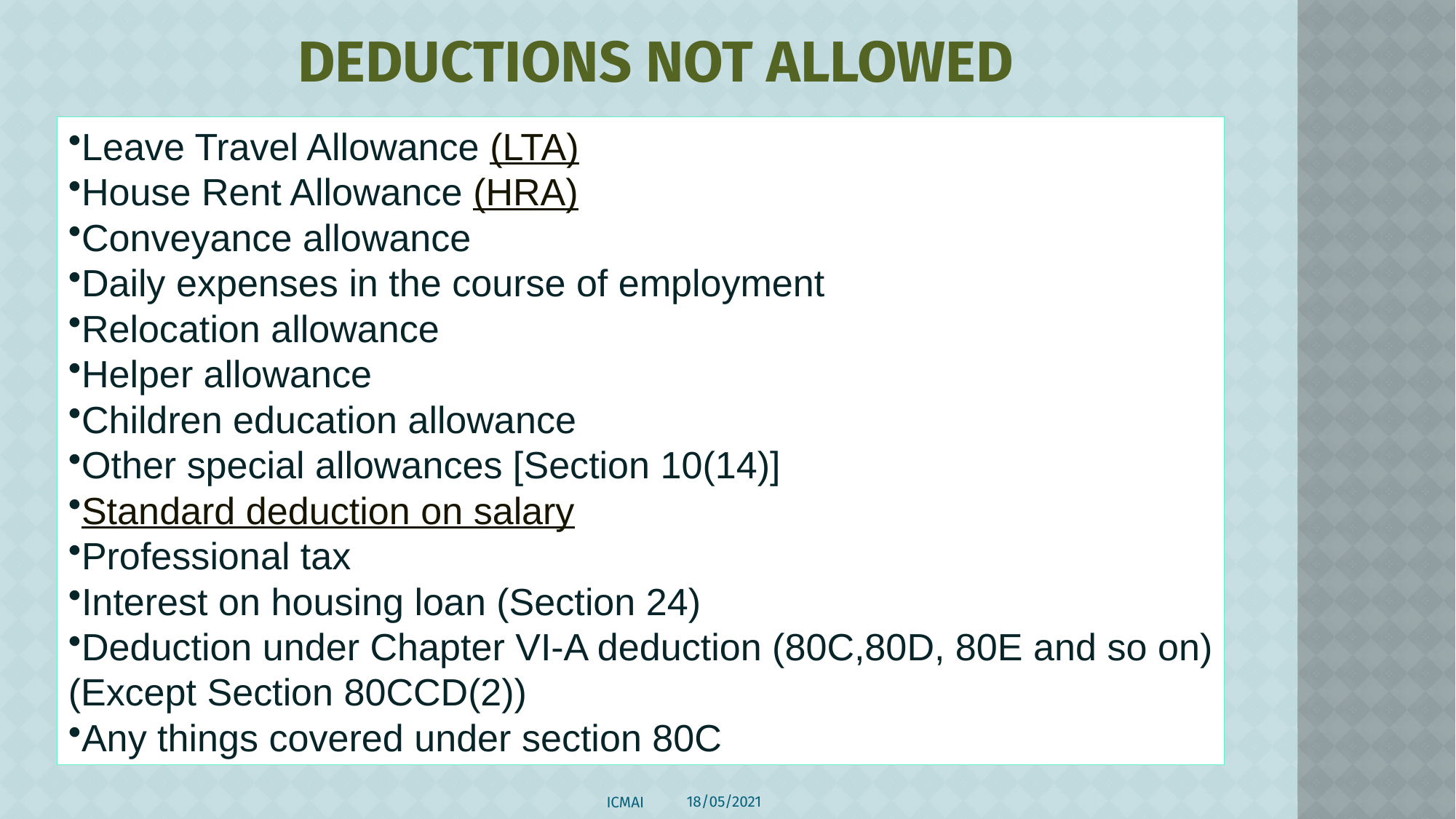

# Deductions not allowed
Leave Travel Allowance (LTA)
House Rent Allowance (HRA)
Conveyance allowance
Daily expenses in the course of employment
Relocation allowance
Helper allowance
Children education allowance
Other special allowances [Section 10(14)]
Standard deduction on salary
Professional tax
Interest on housing loan (Section 24)
Deduction under Chapter VI-A deduction (80C,80D, 80E and so on) (Except Section 80CCD(2))
Any things covered under section 80C
ICMAI
18/05/2021